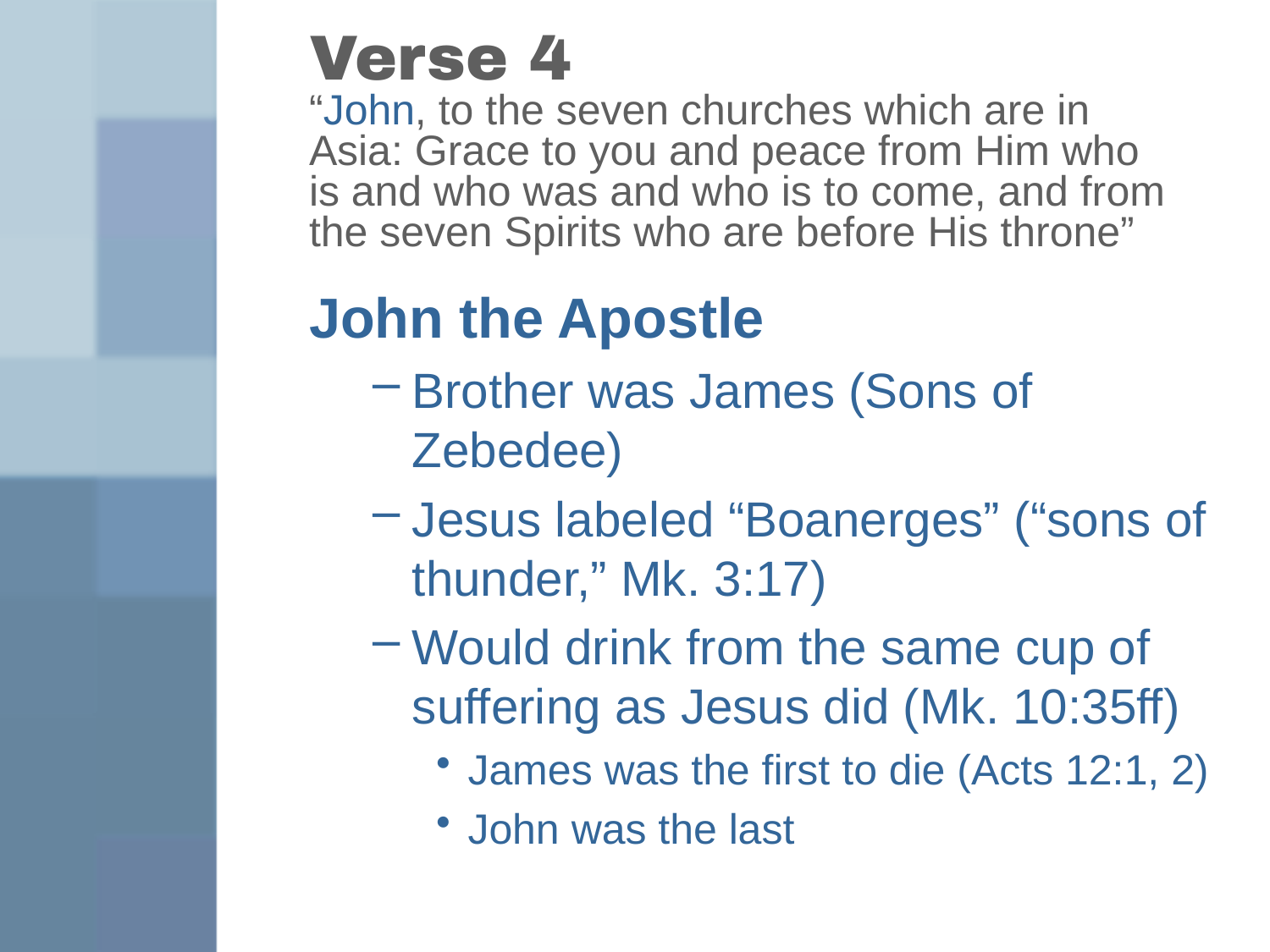

# Verse 4 “John, to the seven churches which are in Asia: Grace to you and peace from Him who is and who was and who is to come, and from the seven Spirits who are before His throne”
John the Apostle
Brother was James (Sons of Zebedee)
Jesus labeled “Boanerges” (“sons of thunder,” Mk. 3:17)
Would drink from the same cup of suffering as Jesus did (Mk. 10:35ff)
James was the first to die (Acts 12:1, 2)
John was the last